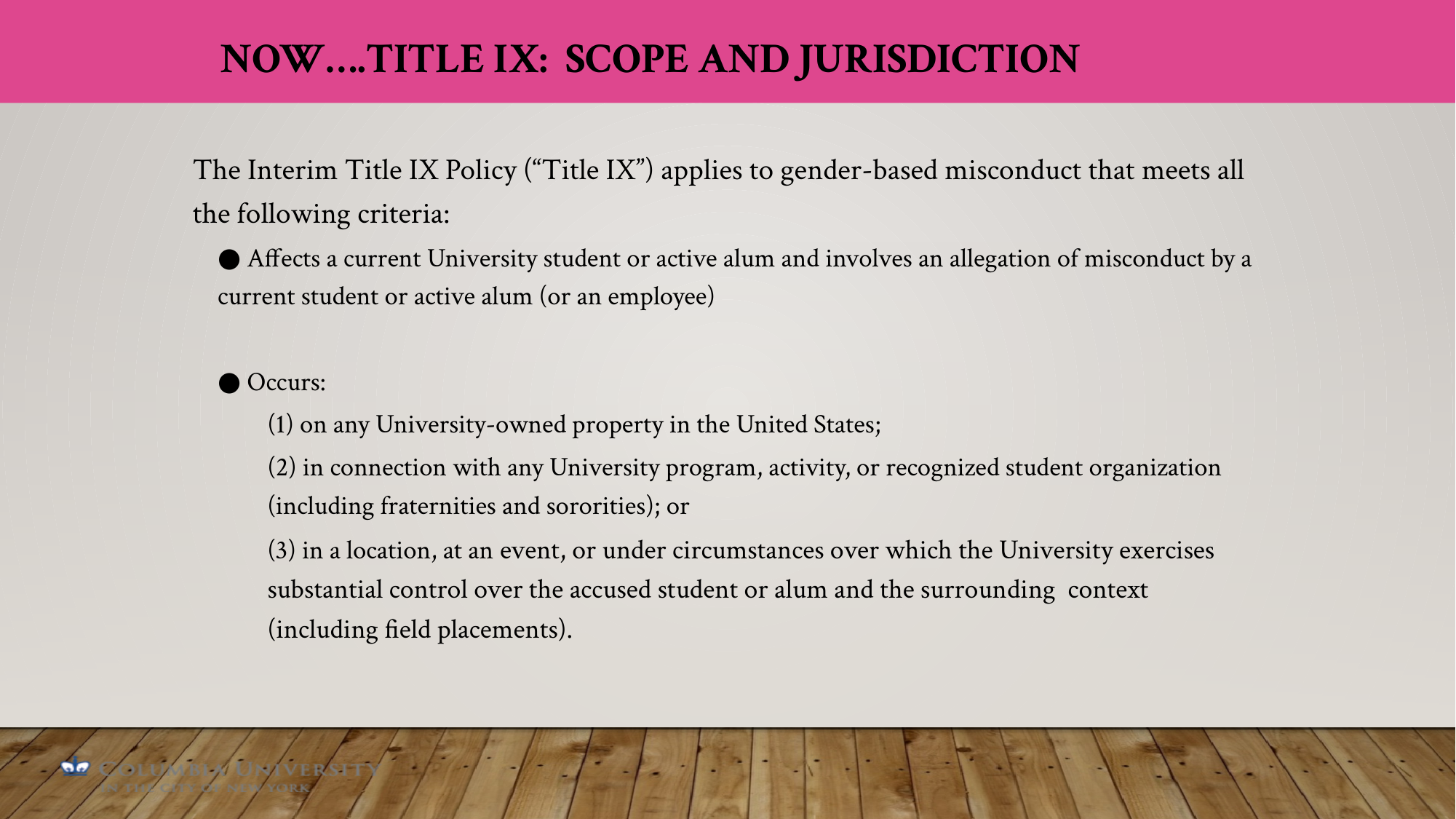

# Now….Title IX:  Scope and jurisdiction
The Interim Title IX Policy (“Title IX”) applies to gender-based misconduct that meets all the following criteria:
● Affects a current University student or active alum and involves an allegation of misconduct by a current student or active alum (or an employee)

● Occurs:
(1) on any University-owned property in the United States;
(2) in connection with any University program, activity, or recognized student organization (including fraternities and sororities); or
(3) in a location, at an event, or under circumstances over which the University exercises substantial control over the accused student or alum and the surrounding  context (including field placements).